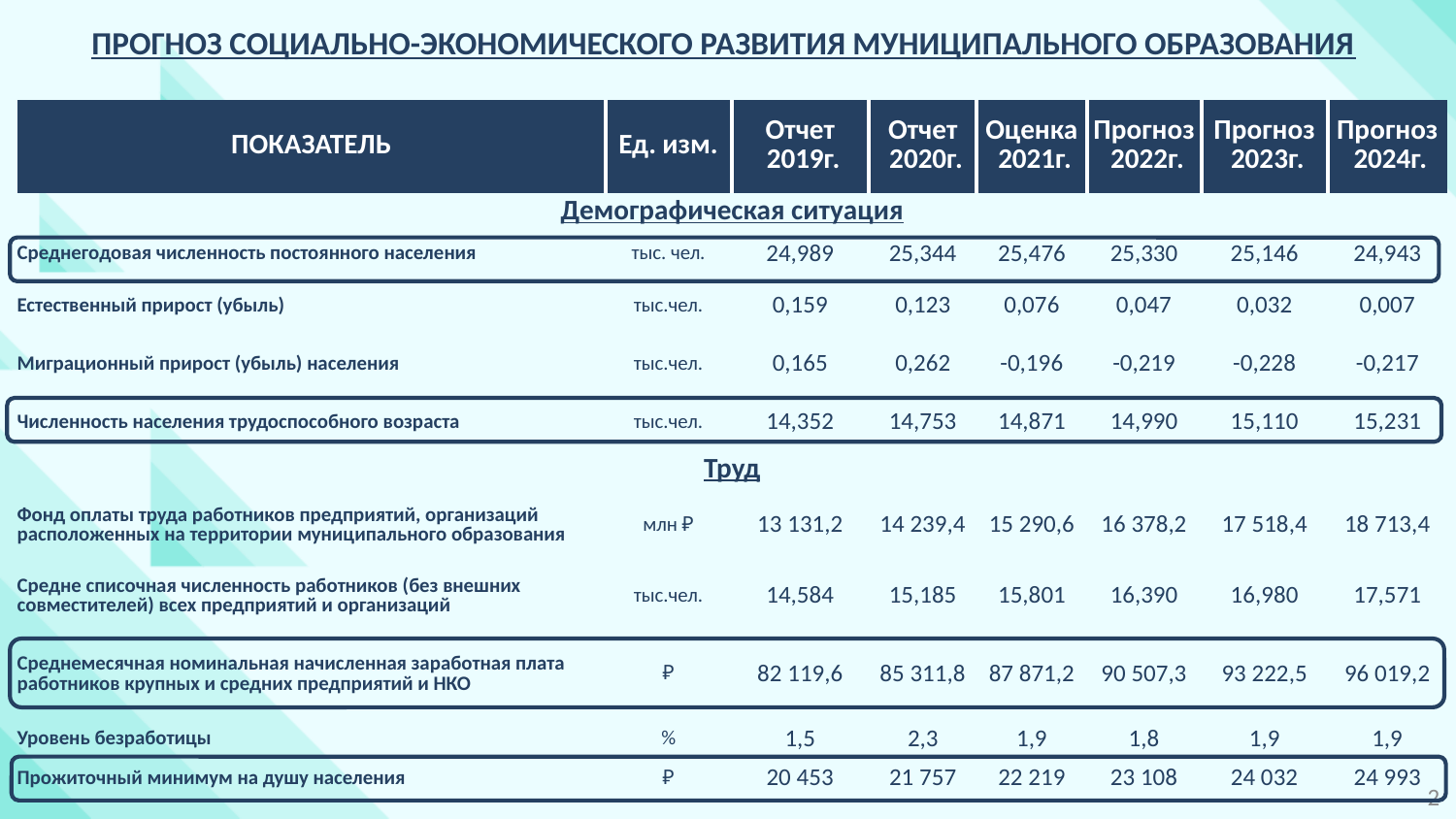

Прогноз социально-экономического развития муниципального образования
| ПОКАЗАТЕЛЬ | Ед. изм. | Отчет 2019г. | Отчет 2020г. | Оценка 2021г. | Прогноз 2022г. | Прогноз 2023г. | Прогноз 2024г. |
| --- | --- | --- | --- | --- | --- | --- | --- |
| Демографическая ситуация |  |  |  |  |  |  |  |
| Среднегодовая численность постоянного населения | тыс. чел. | 24,989 | 25,344 | 25,476 | 25,330 | 25,146 | 24,943 |
| Естественный прирост (убыль) | тыс.чел. | 0,159 | 0,123 | 0,076 | 0,047 | 0,032 | 0,007 |
| Миграционный прирост (убыль) населения | тыс.чел. | 0,165 | 0,262 | -0,196 | -0,219 | -0,228 | -0,217 |
| Численность населения трудоспособного возраста | тыс.чел. | 14,352 | 14,753 | 14,871 | 14,990 | 15,110 | 15,231 |
| Труд |  |  |  |  |  |  |  |
| Фонд оплаты труда работников предприятий, организаций расположенных на территории муниципального образования | млн ₽ | 13 131,2 | 14 239,4 | 15 290,6 | 16 378,2 | 17 518,4 | 18 713,4 |
| Средне списочная численность работников (без внешних совместителей) всех предприятий и организаций | тыс.чел. | 14,584 | 15,185 | 15,801 | 16,390 | 16,980 | 17,571 |
| Среднемесячная номинальная начисленная заработная плата работников крупных и средних предприятий и НКО | ₽ | 82 119,6 | 85 311,8 | 87 871,2 | 90 507,3 | 93 222,5 | 96 019,2 |
| Уровень безработицы | % | 1,5 | 2,3 | 1,9 | 1,8 | 1,9 | 1,9 |
| Прожиточный минимум на душу населения | ₽ | 20 453 | 21 757 | 22 219 | 23 108 | 24 032 | 24 993 |

2